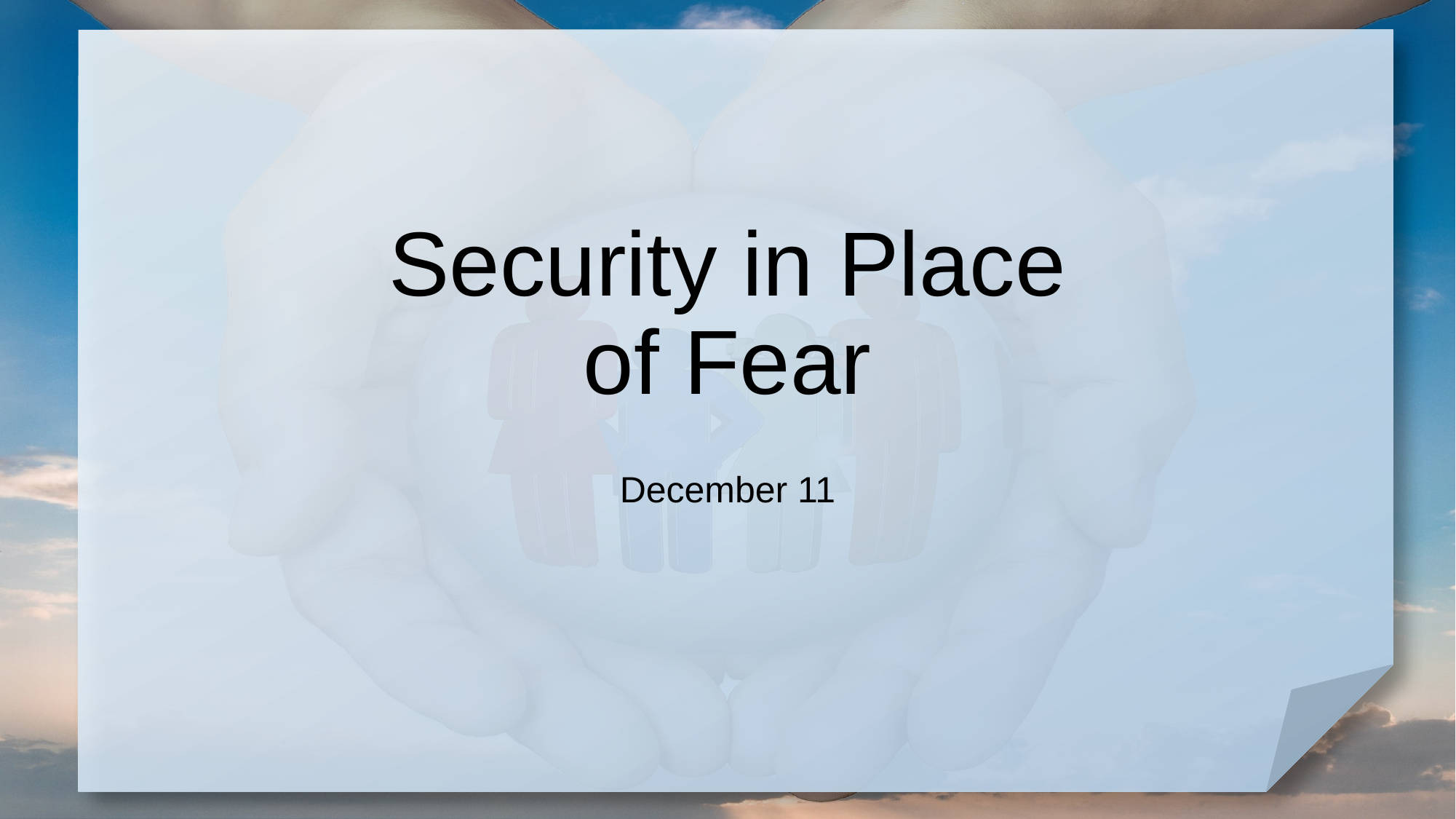

# Security in Place of Fear
December 11